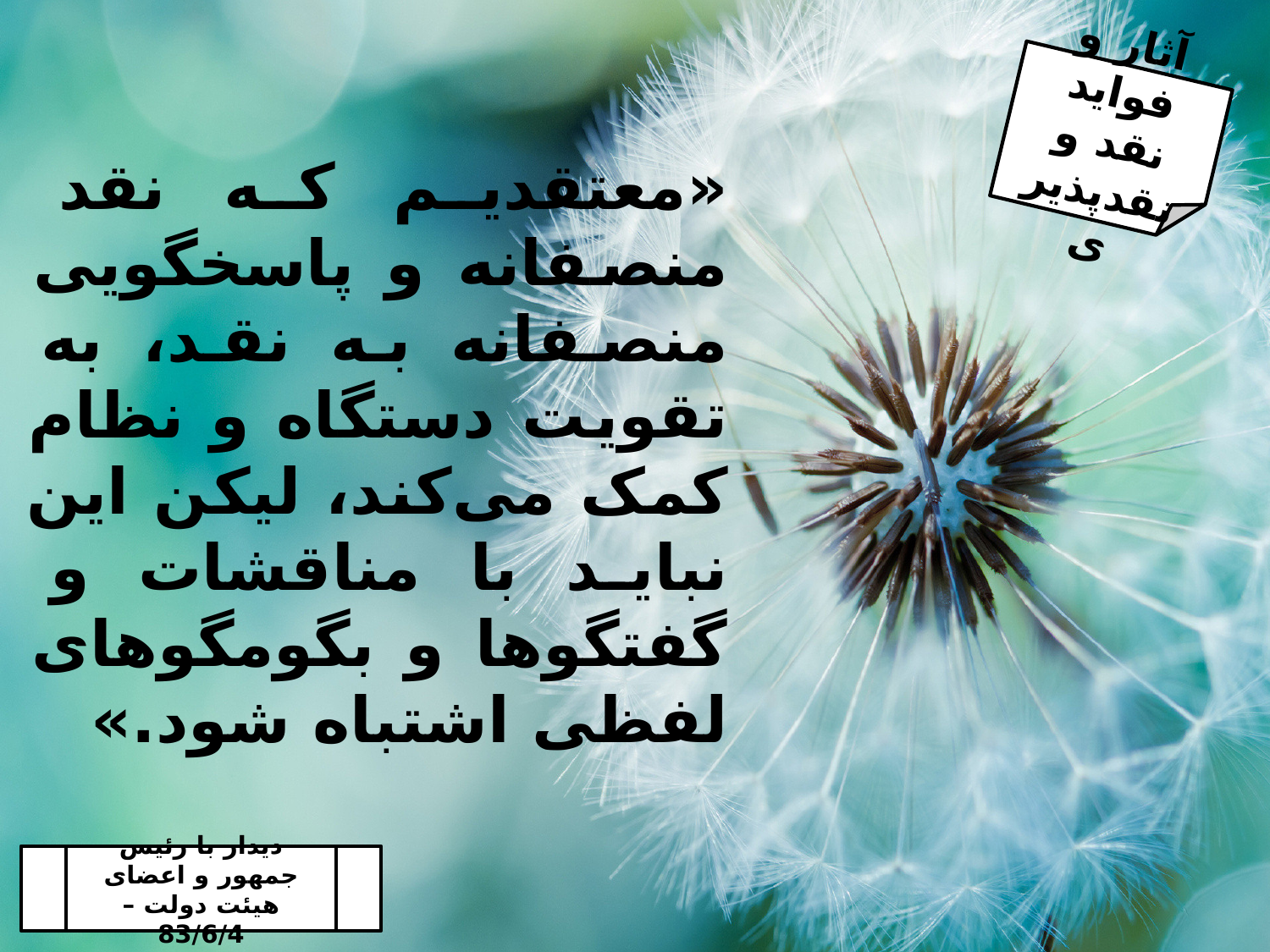

«معتقدیم که نقد منصفانه و پاسخگویی منصفانه به نقد، به تقویت دستگاه و نظام کمک می‌کند، لیکن این نباید با مناقشات و گفتگوها و بگومگوهای لفظی اشتباه شود.»

آثار و فواید نقد و نقدپذیری

دیدار با رئیس جمهور و اعضای هیئت دولت – 83/6/4